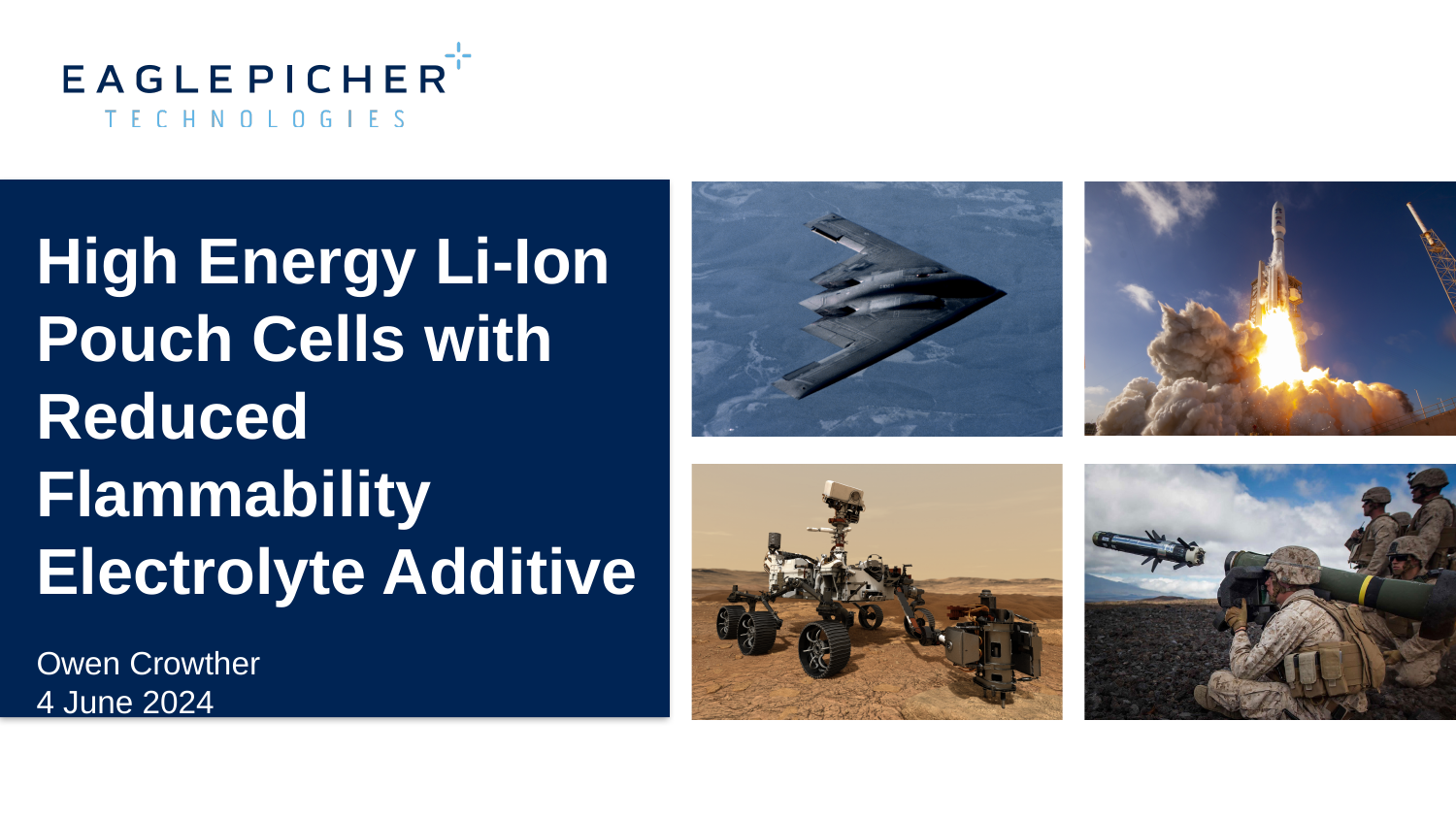

High Energy Li-Ion Pouch Cells with Reduced Flammability Electrolyte Additive
Owen Crowther
4 June 2024